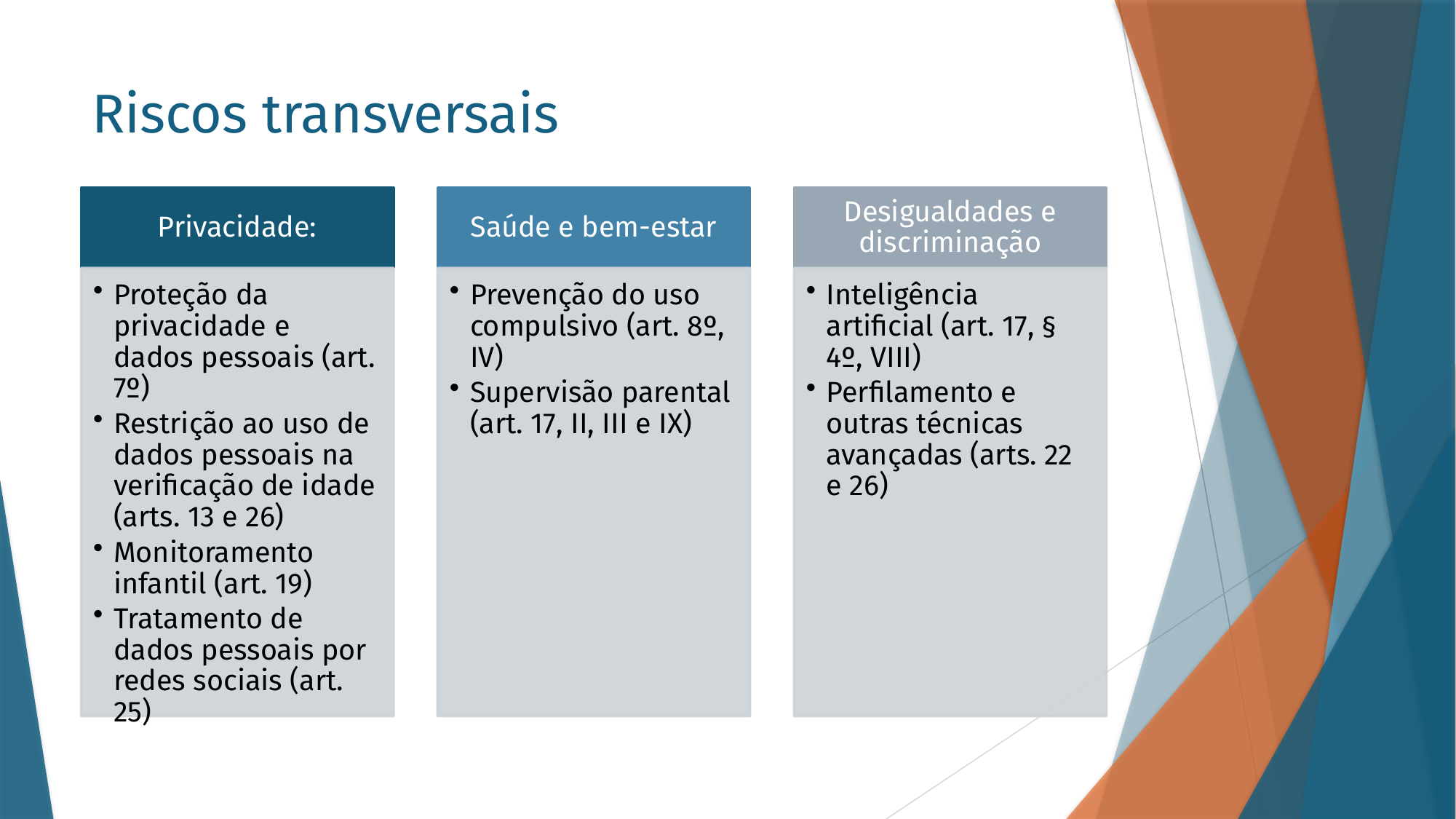

# Riscos transversais
Privacidade:
Proteção da privacidade e dados pessoais (art. 7º)
Restrição ao uso de dados pessoais na verificação de idade (arts. 13 e 26)
Monitoramento infantil (art. 19)
Tratamento de dados pessoais por redes sociais (art. 25)
Saúde e bem-estar
Prevenção do uso compulsivo (art. 8º, IV)
Supervisão parental (art. 17, II, III e IX)
Desigualdades e discriminação
Inteligência artificial (art. 17, § 4º, VIII)
Perfilamento e outras técnicas avançadas (arts. 22 e 26)